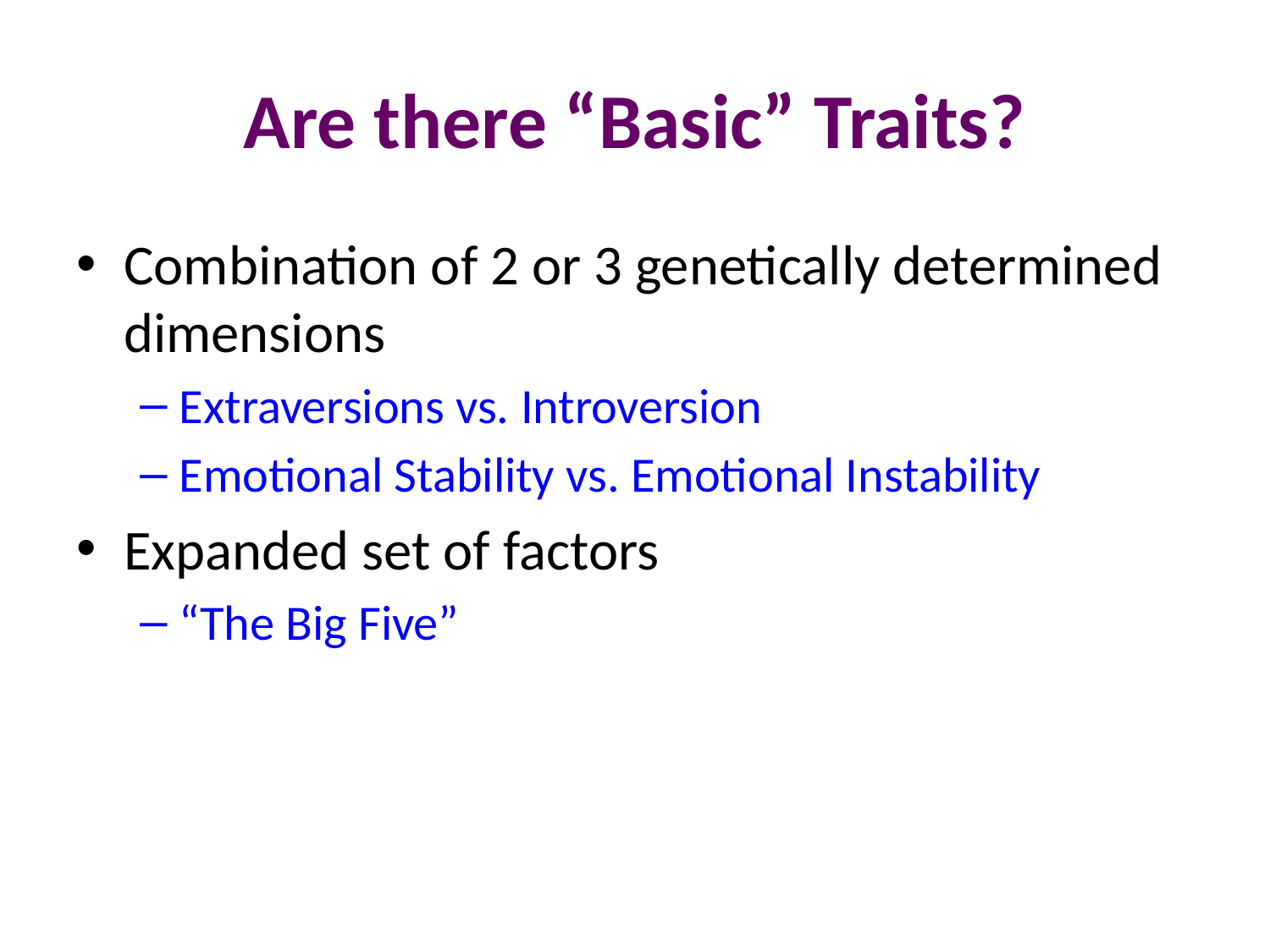

# Are there “Basic” Traits?
Combination of 2 or 3 genetically determined dimensions
Extraversions vs. Introversion
Emotional Stability vs. Emotional Instability
Expanded set of factors
“The Big Five”